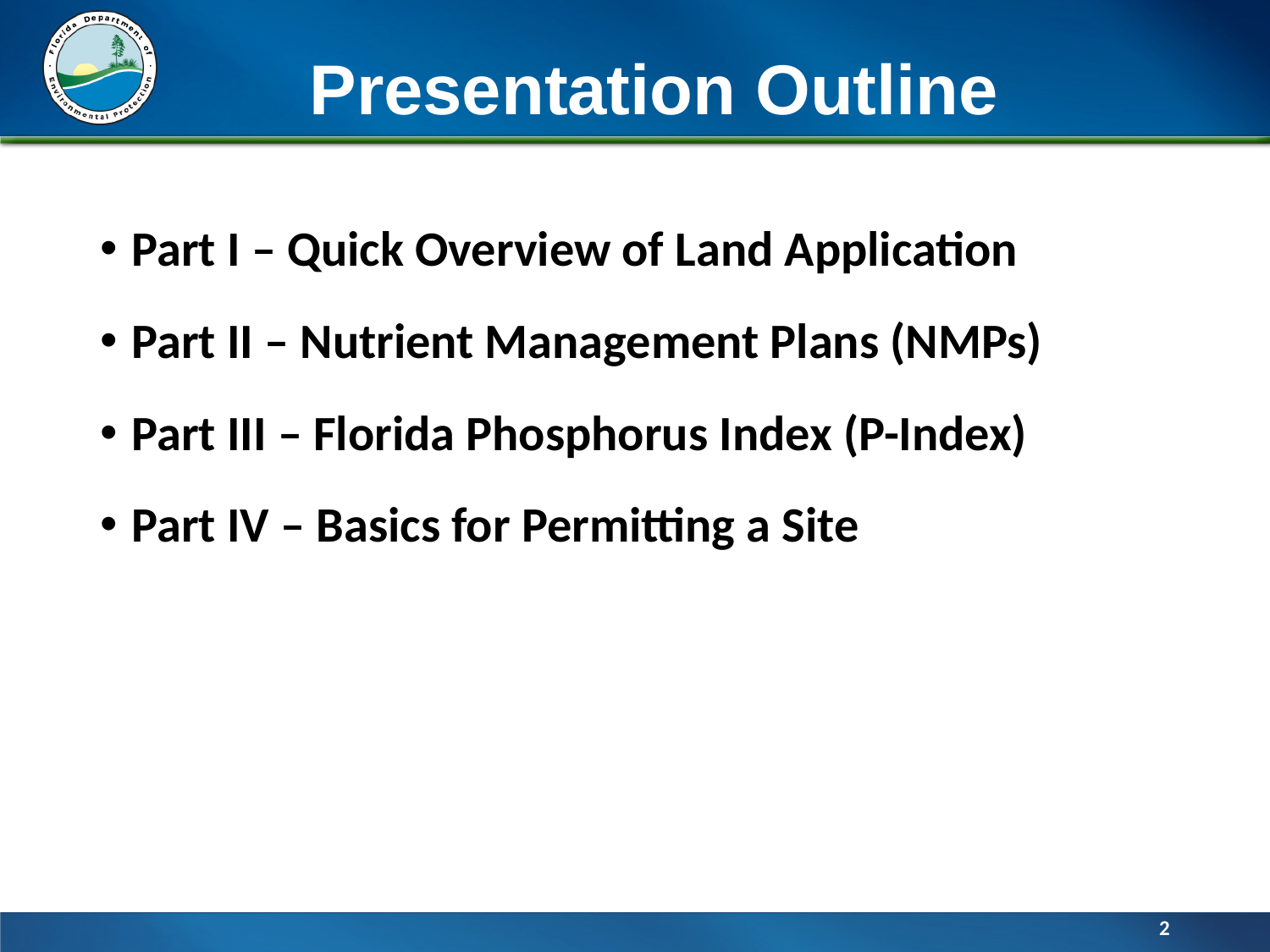

# Presentation Outline
Part I – Quick Overview of Land Application
Part II – Nutrient Management Plans (NMPs)
Part III – Florida Phosphorus Index (P-Index)
Part IV – Basics for Permitting a Site

2